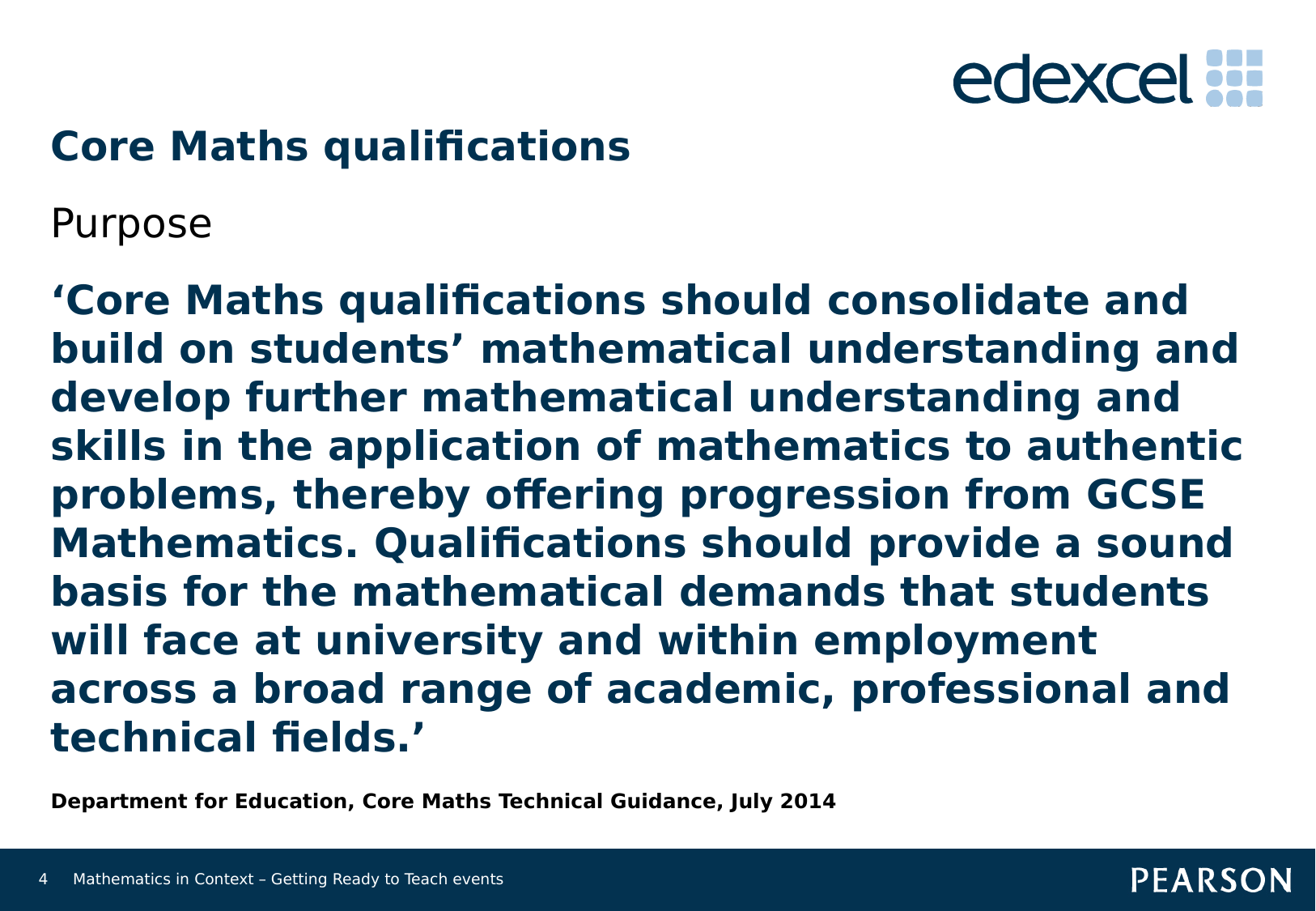

# Core Maths qualifications Purpose
‘Core Maths qualifications should consolidate and build on students’ mathematical understanding and develop further mathematical understanding and skills in the application of mathematics to authentic problems, thereby offering progression from GCSE Mathematics. Qualifications should provide a sound basis for the mathematical demands that students will face at university and within employment across a broad range of academic, professional and technical fields.’
Department for Education, Core Maths Technical Guidance, July 2014

4
Mathematics in Context – Getting Ready to Teach events